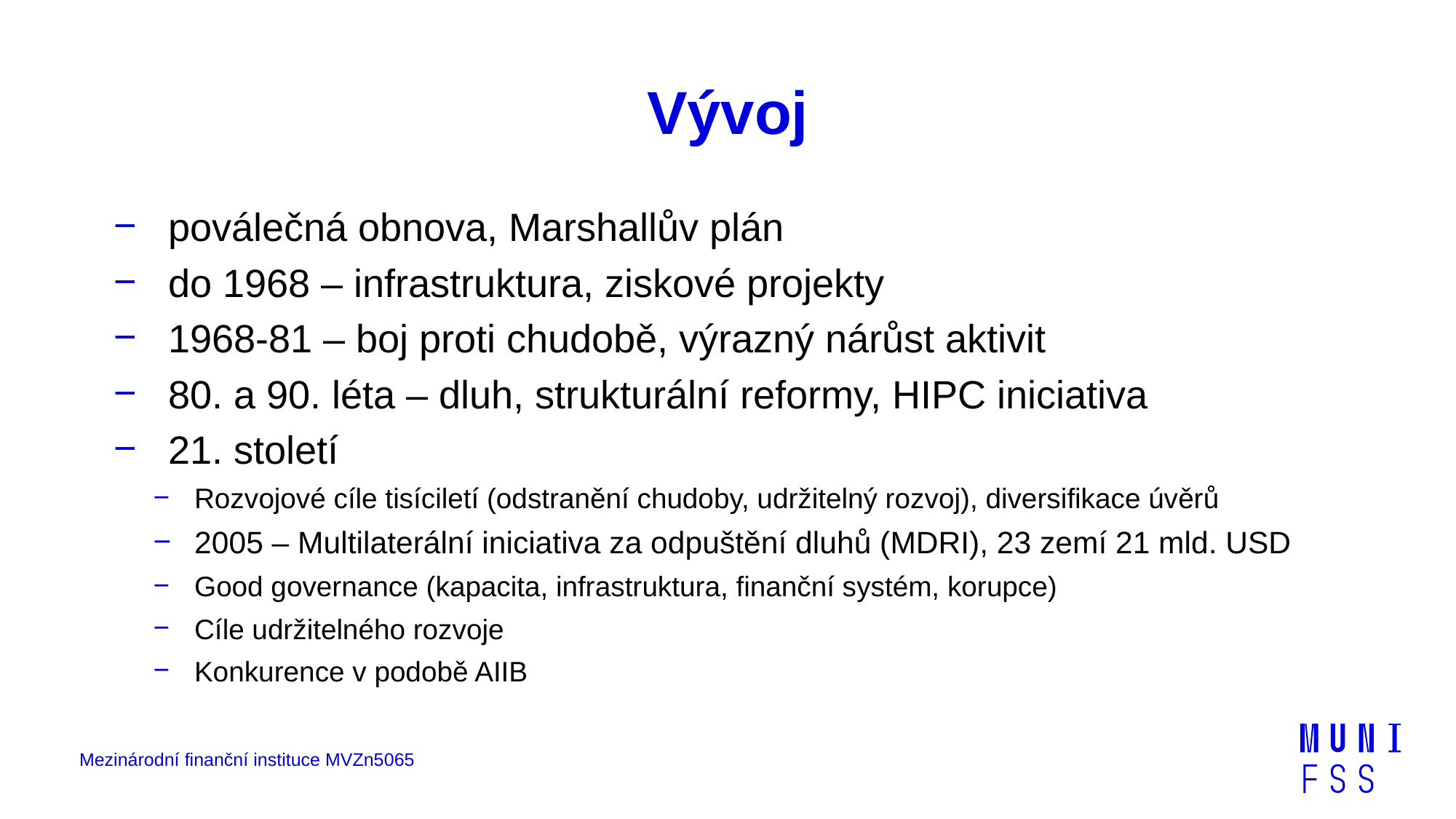

# Vývoj
poválečná obnova, Marshallův plán
do 1968 – infrastruktura, ziskové projekty
1968-81 – boj proti chudobě, výrazný nárůst aktivit
80. a 90. léta – dluh, strukturální reformy, HIPC iniciativa
21. století
Rozvojové cíle tisíciletí (odstranění chudoby, udržitelný rozvoj), diversifikace úvěrů
2005 – Multilaterální iniciativa za odpuštění dluhů (MDRI), 23 zemí 21 mld. USD
Good governance (kapacita, infrastruktura, finanční systém, korupce)
Cíle udržitelného rozvoje
Konkurence v podobě AIIB

Mezinárodní finanční instituce MVZn5065